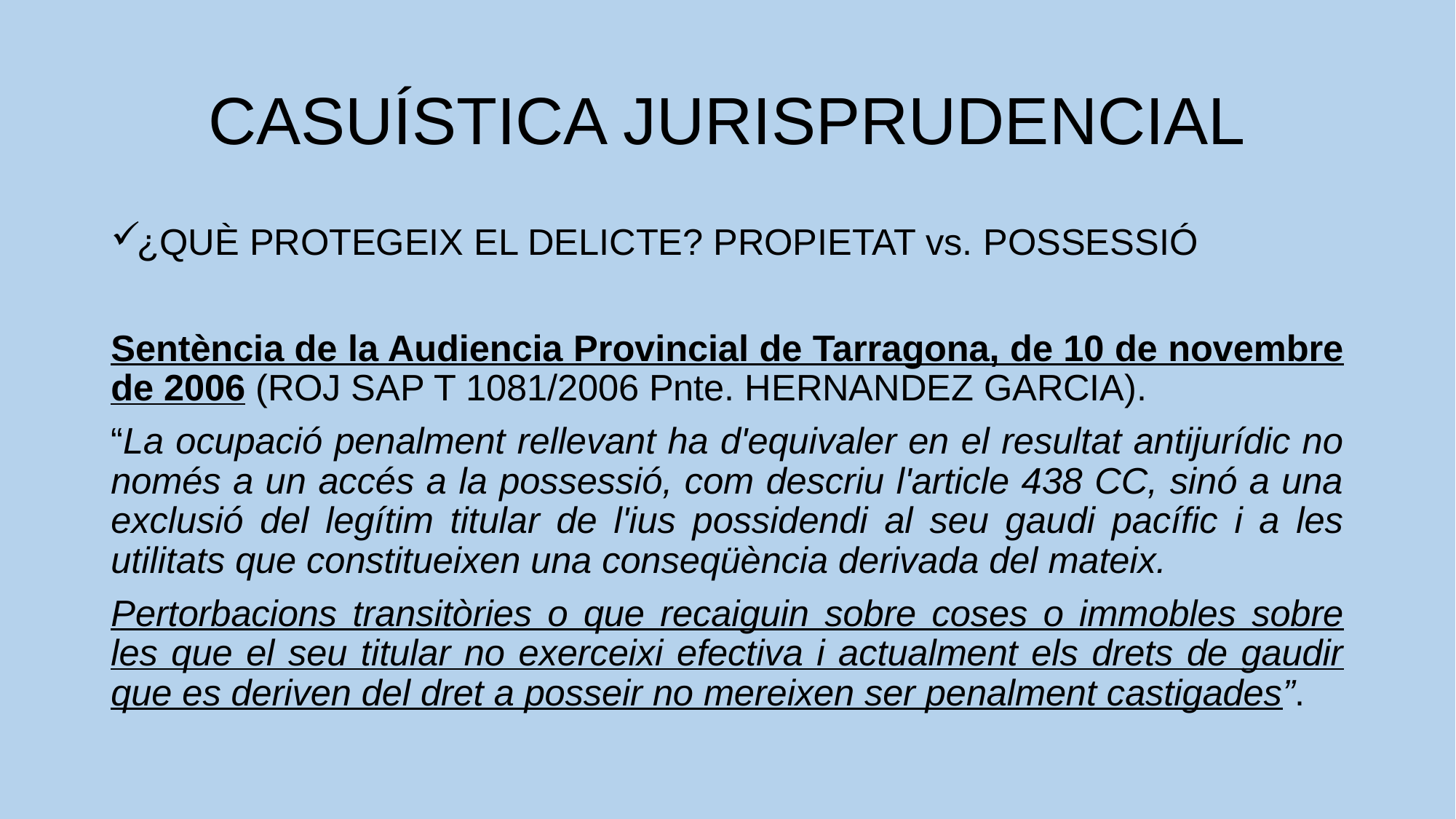

# CASUÍSTICA JURISPRUDENCIAL
¿QUÈ PROTEGEIX EL DELICTE? PROPIETAT vs. POSSESSIÓ

Sentència de la Audiencia Provincial de Tarragona, de 10 de novembre de 2006 (ROJ SAP T 1081/2006 Pnte. HERNANDEZ GARCIA).
“La ocupació penalment rellevant ha d'equivaler en el resultat antijurídic no només a un accés a la possessió, com descriu l'article 438 CC, sinó a una exclusió del legítim titular de l'ius possidendi al seu gaudi pacífic i a les utilitats que constitueixen una conseqüència derivada del mateix.
Pertorbacions transitòries o que recaiguin sobre coses o immobles sobre les que el seu titular no exerceixi efectiva i actualment els drets de gaudir que es deriven del dret a posseir no mereixen ser penalment castigades”.